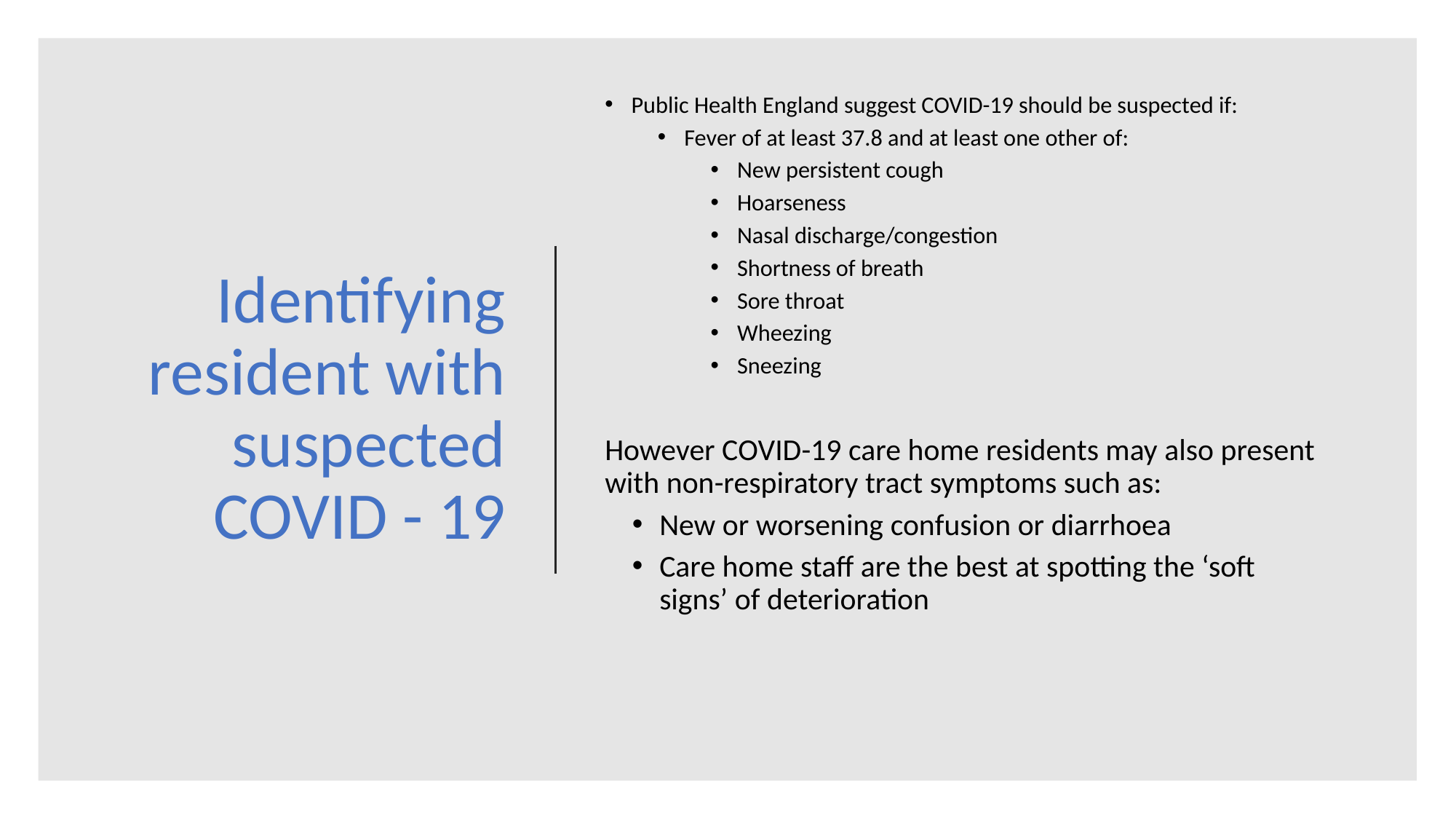

Public Health England suggest COVID-19 should be suspected if:
Fever of at least 37.8 and at least one other of:
New persistent cough
Hoarseness
Nasal discharge/congestion
Shortness of breath
Sore throat
Wheezing
Sneezing
# Identifying resident with suspected COVID - 19
However COVID-19 care home residents may also present with non-respiratory tract symptoms such as:
New or worsening confusion or diarrhoea
Care home staff are the best at spotting the ‘soft signs’ of deterioration